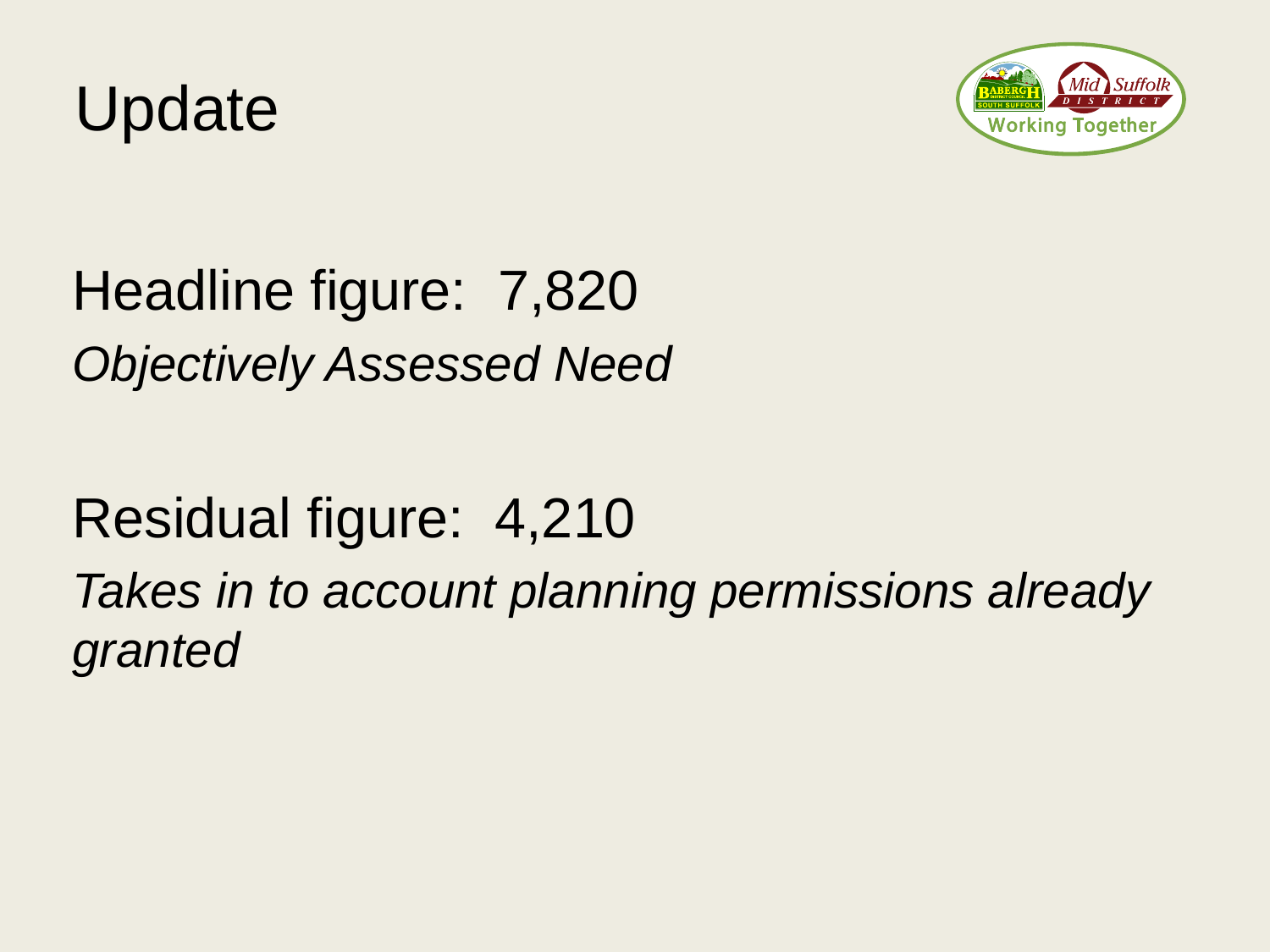

Update

Headline figure:  7,820
Objectively Assessed Need

Residual figure:  4,210
Takes in to account planning permissions already granted